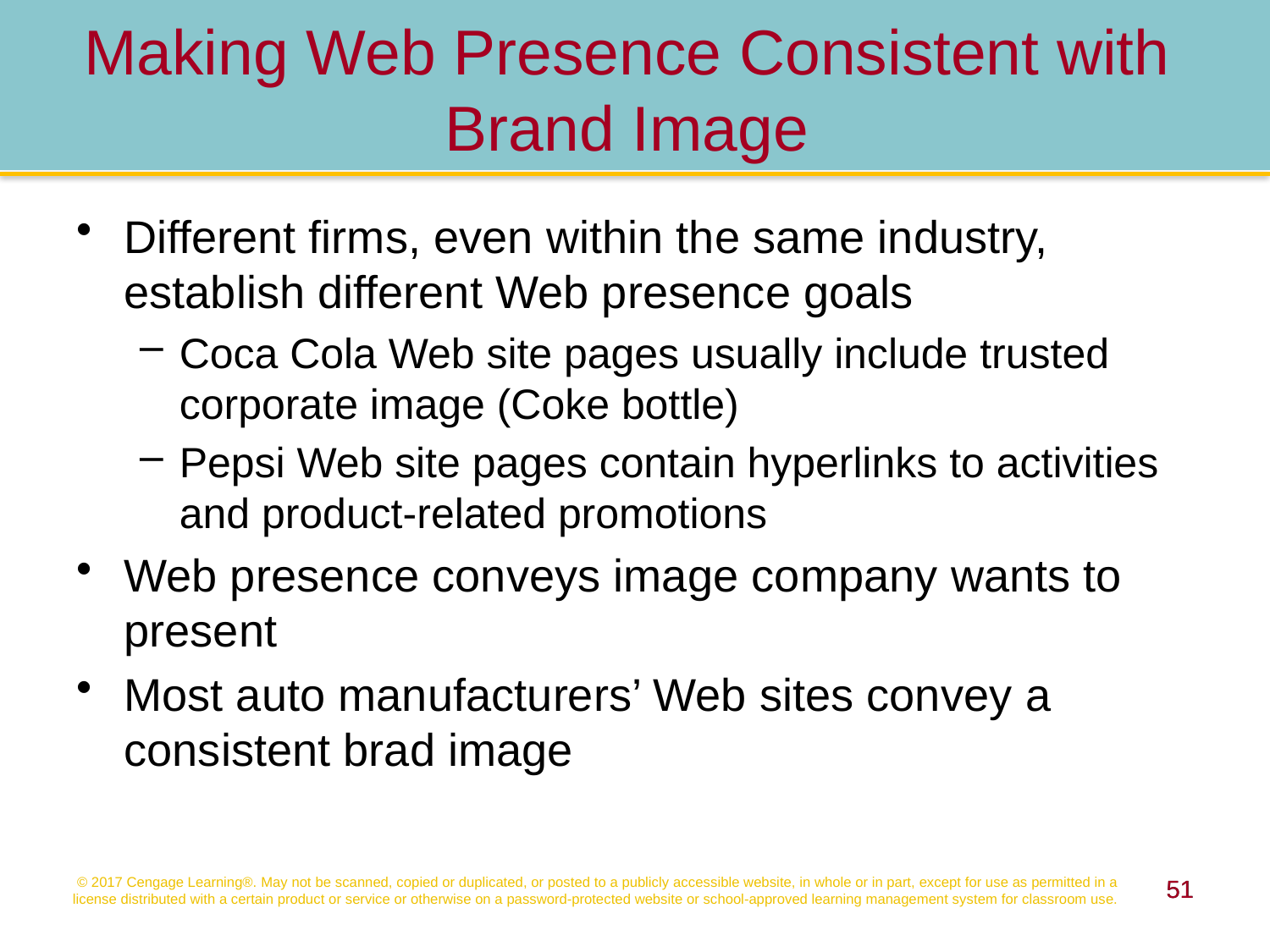

Making Web Presence Consistent with Brand Image
Different firms, even within the same industry, establish different Web presence goals
Coca Cola Web site pages usually include trusted corporate image (Coke bottle)
Pepsi Web site pages contain hyperlinks to activities and product-related promotions
Web presence conveys image company wants to present
Most auto manufacturers’ Web sites convey a consistent brad image
© 2017 Cengage Learning®. May not be scanned, copied or duplicated, or posted to a publicly accessible website, in whole or in part, except for use as permitted in a license distributed with a certain product or service or otherwise on a password-protected website or school-approved learning management system for classroom use.
51
51